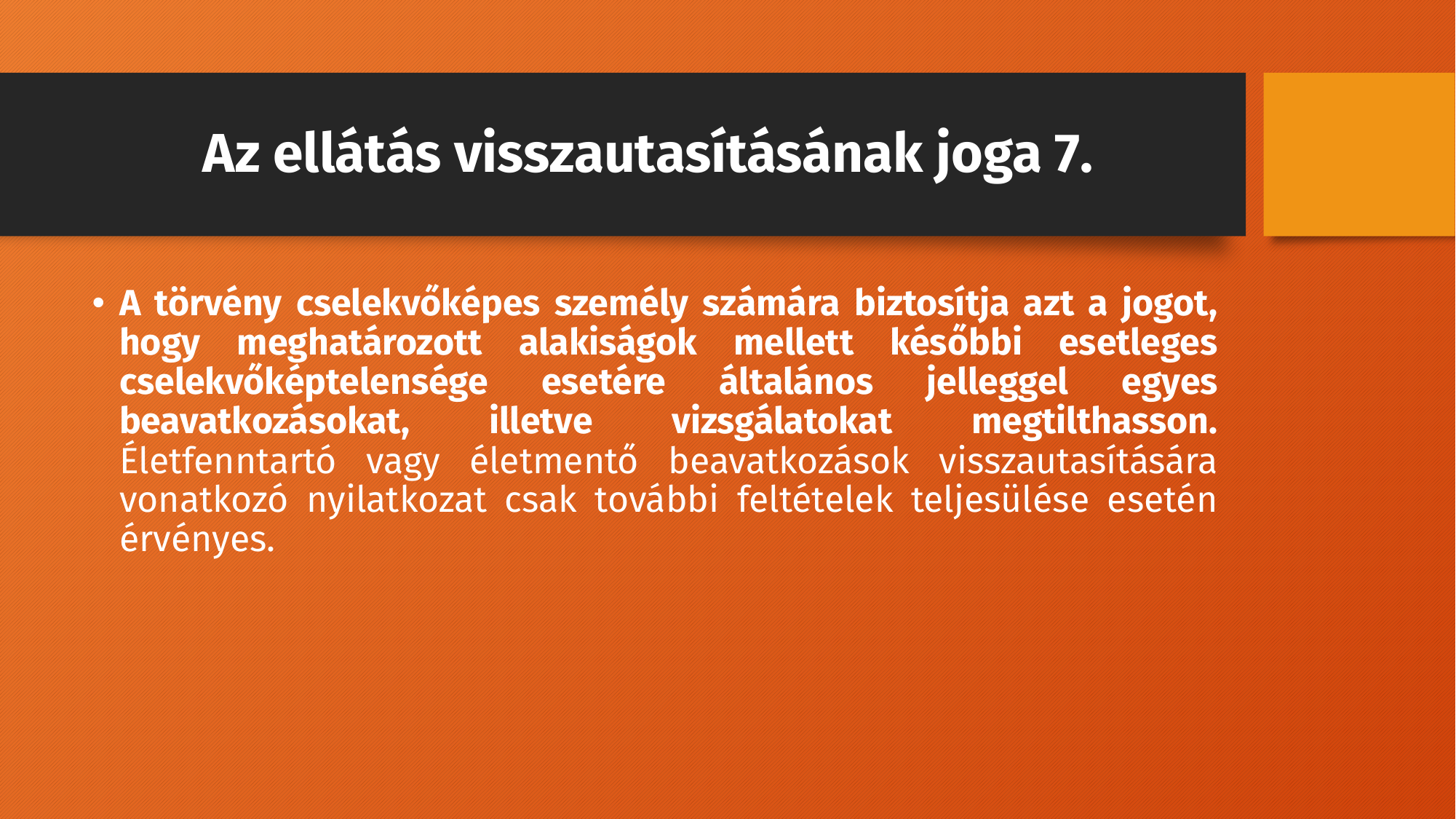

# Az ellátás visszautasításának joga 7.
A törvény cselekvőképes személy számára biztosítja azt a jogot, hogy meghatározott alakiságok mellett későbbi esetleges cselekvőképtelensége esetére általános jelleggel egyes beavatkozásokat, illetve vizsgálatokat megtilthasson. Életfenntartó vagy életmentő beavatkozások visszautasítására vonatkozó nyilatkozat csak további feltételek teljesülése esetén érvényes.